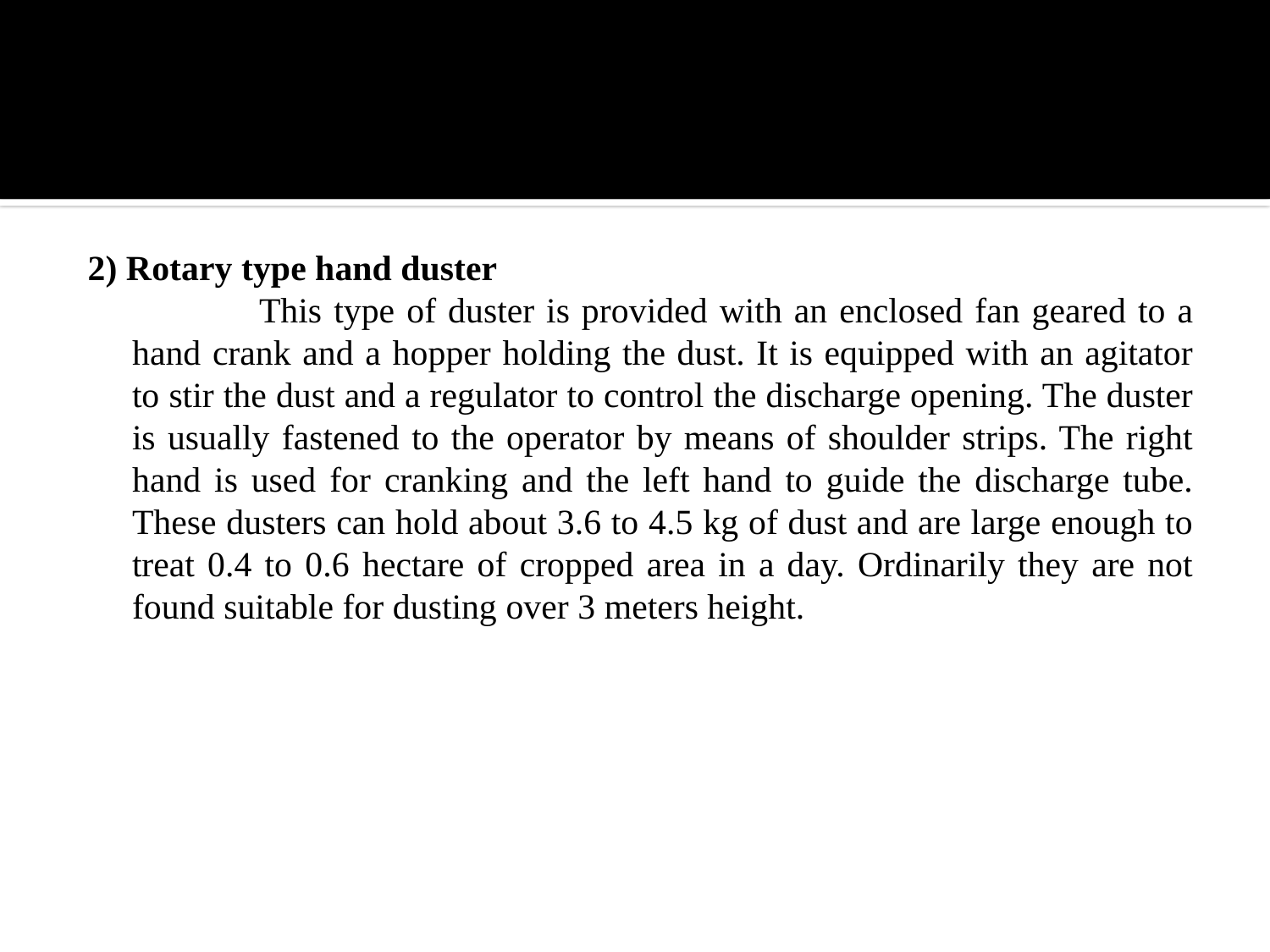

2) Rotary type hand duster
		This type of duster is provided with an enclosed fan geared to a hand crank and a hopper holding the dust. It is equipped with an agitator to stir the dust and a regulator to control the discharge opening. The duster is usually fastened to the operator by means of shoulder strips. The right hand is used for cranking and the left hand to guide the discharge tube. These dusters can hold about 3.6 to 4.5 kg of dust and are large enough to treat 0.4 to 0.6 hectare of cropped area in a day. Ordinarily they are not found suitable for dusting over 3 meters height.